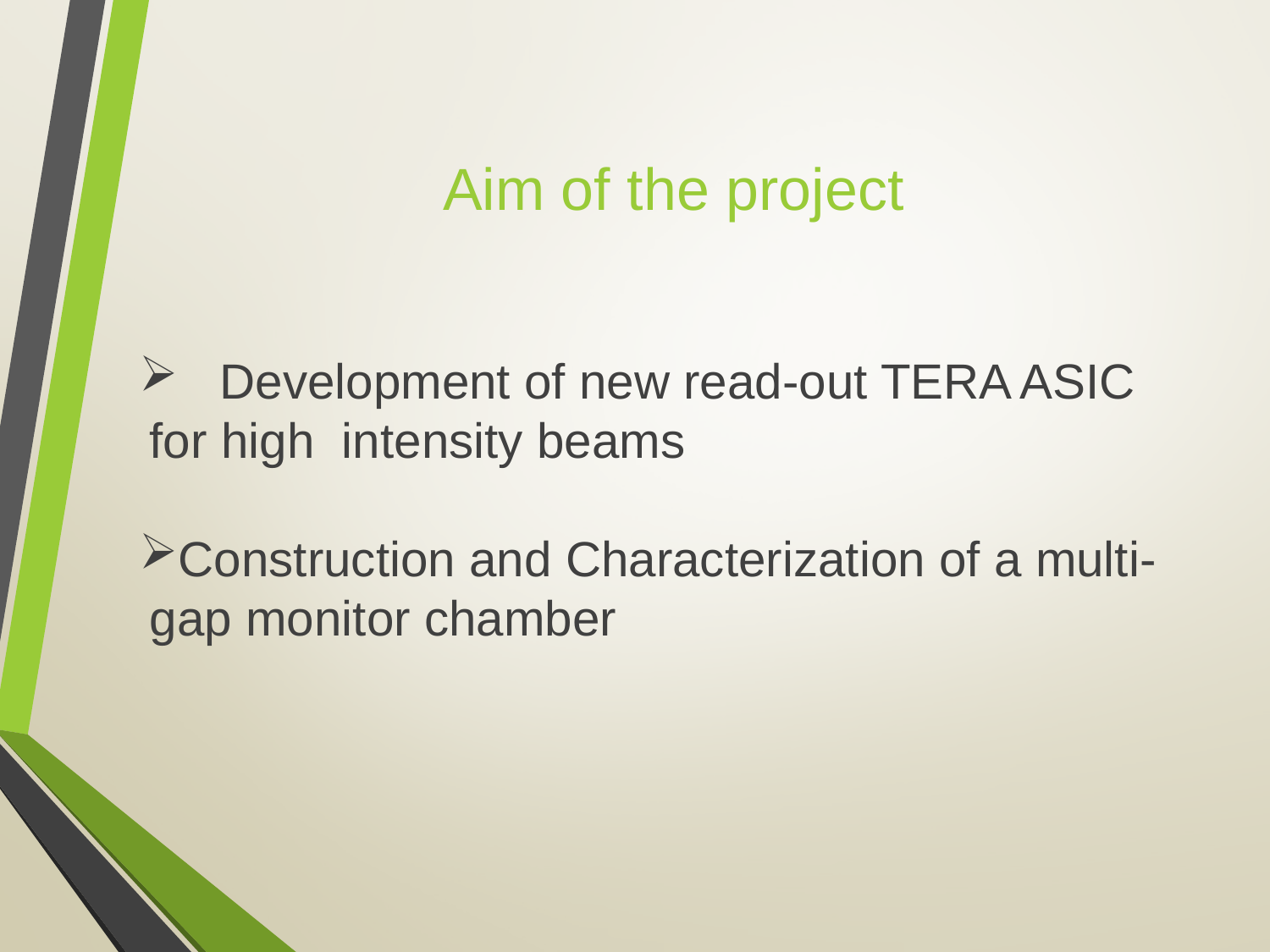

# Aim of the project

   Development of new read-out TERA ASIC for high  intensity beams

Construction and Characterization of a multi-gap monitor chamber